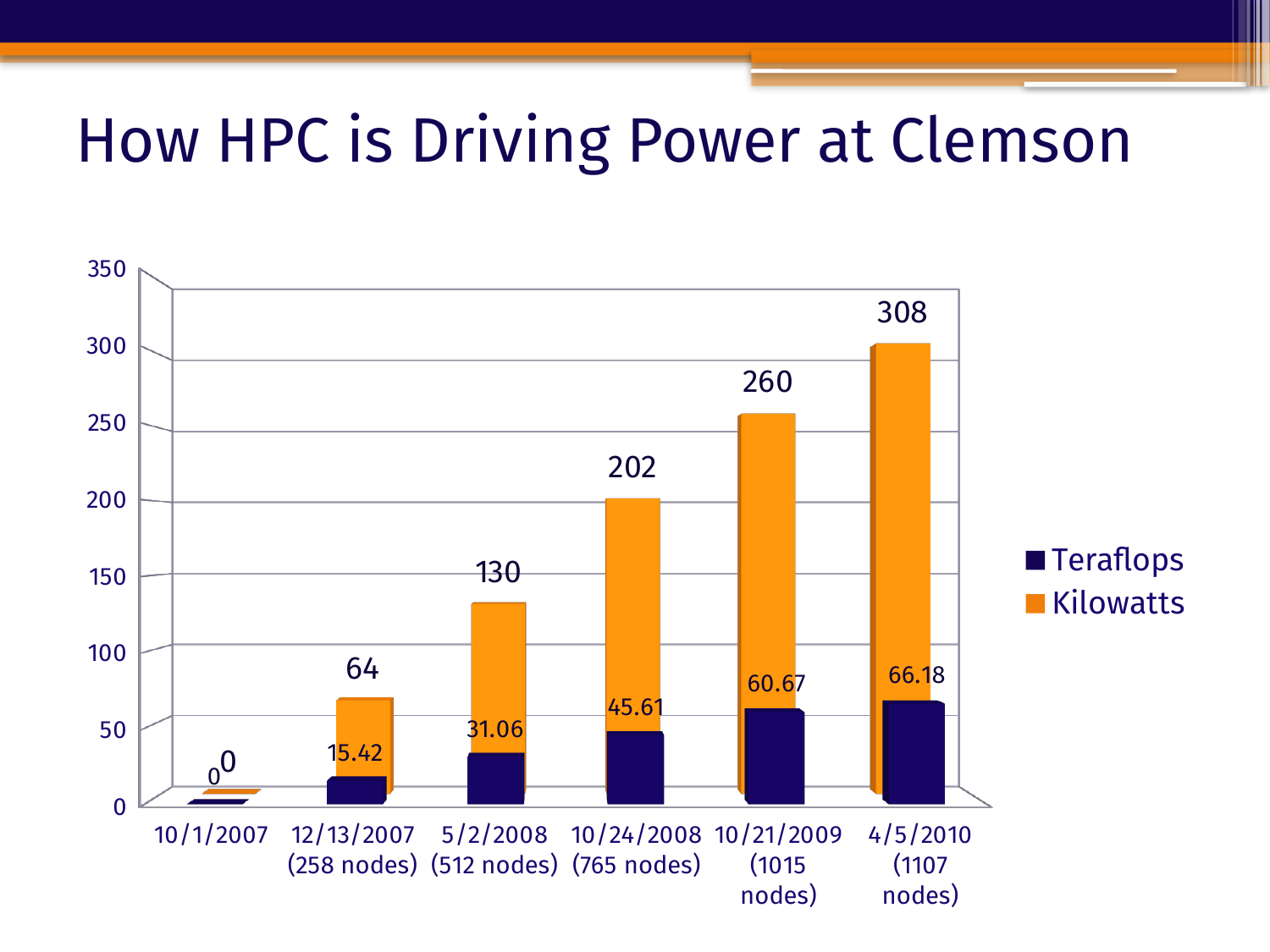

# How HPC is Driving Power at Clemson

[unsupported chart]